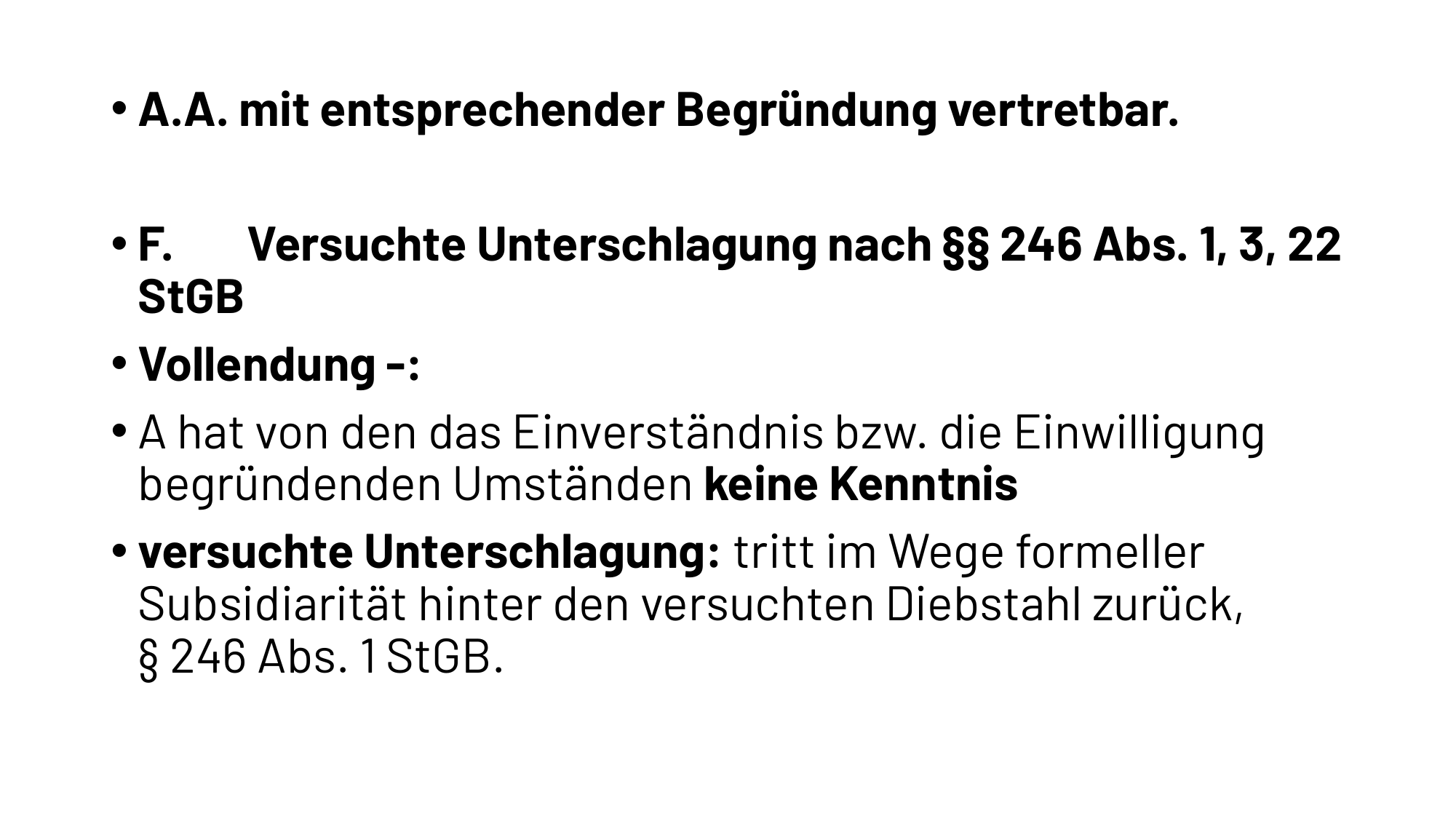

A.A. mit entsprechender Begründung vertretbar.

F.	Versuchte Unterschlagung nach §§ 246 Abs. 1, 3, 22 StGB
Vollendung -:
A hat von den das Einverständnis bzw. die Einwilligung begründenden Umständen keine Kenntnis
versuchte Unterschlagung: tritt im Wege formeller Subsidiarität hinter den versuchten Diebstahl zurück,
§ 246 Abs. 1 StGB.